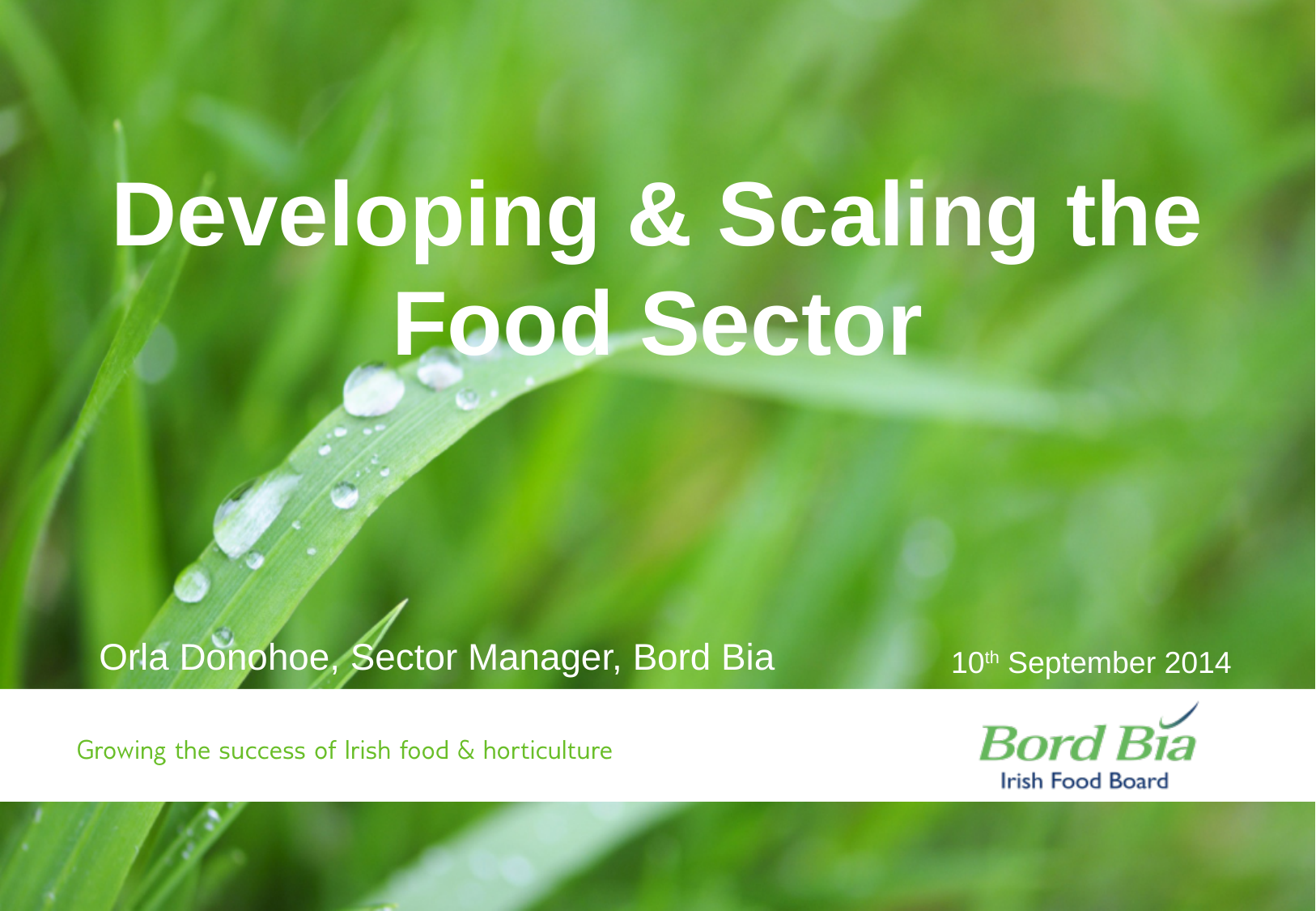

# Developing & Scaling the Food Sector
Orla Donohoe, Sector Manager, Bord Bia
10th September 2014